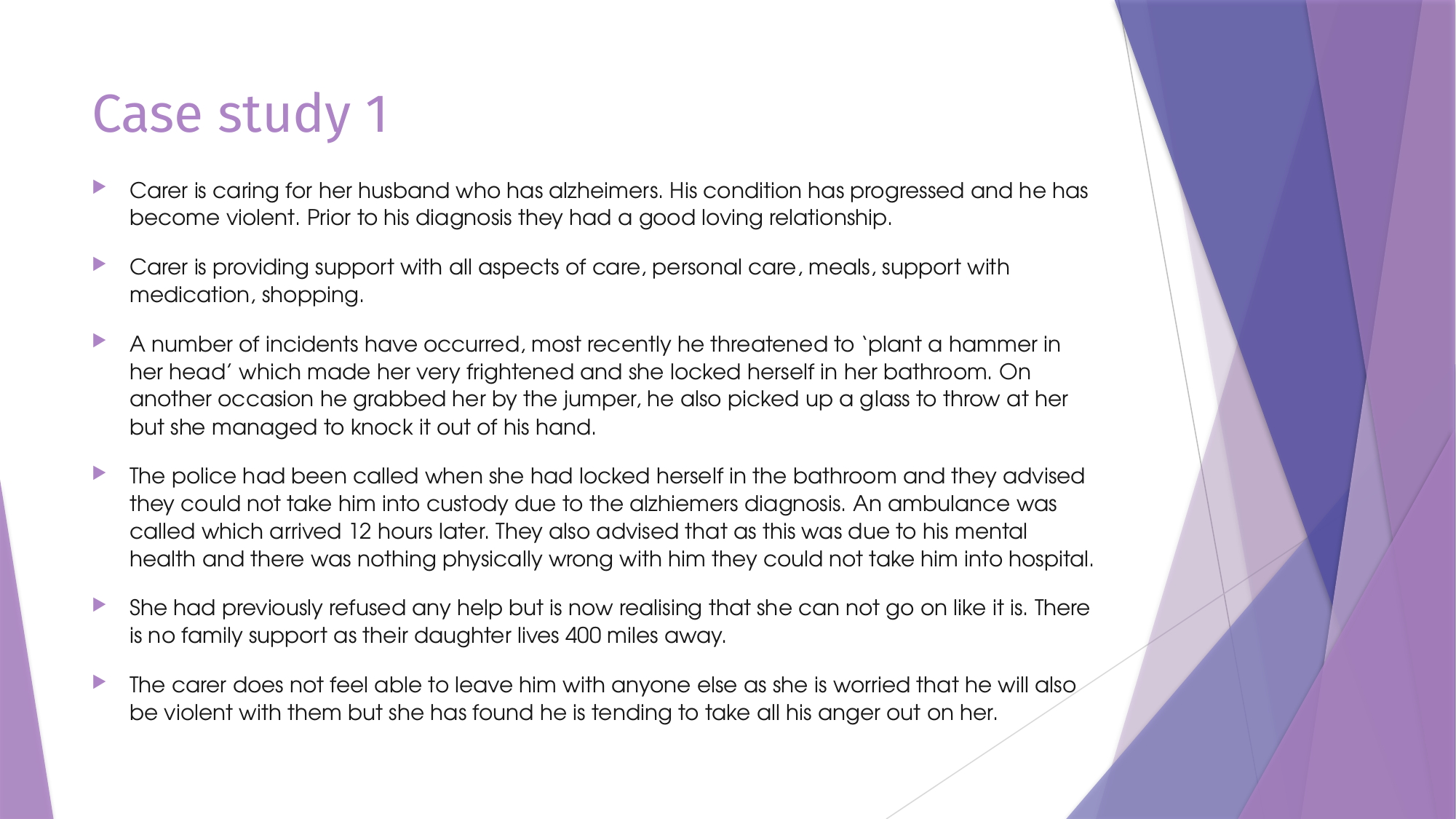

# Case study 1
Carer is caring for her husband who has alzheimers. His condition has progressed and he has become violent. Prior to his diagnosis they had a good loving relationship.
Carer is providing support with all aspects of care, personal care, meals, support with medication, shopping.
A number of incidents have occurred, most recently he threatened to ‘plant a hammer in her head’ which made her very frightened and she locked herself in her bathroom. On another occasion he grabbed her by the jumper, he also picked up a glass to throw at her but she managed to knock it out of his hand.
The police had been called when she had locked herself in the bathroom and they advised they could not take him into custody due to the alzhiemers diagnosis. An ambulance was called which arrived 12 hours later. They also advised that as this was due to his mental health and there was nothing physically wrong with him they could not take him into hospital.
She had previously refused any help but is now realising that she can not go on like it is. There is no family support as their daughter lives 400 miles away.
The carer does not feel able to leave him with anyone else as she is worried that he will also be violent with them but she has found he is tending to take all his anger out on her.